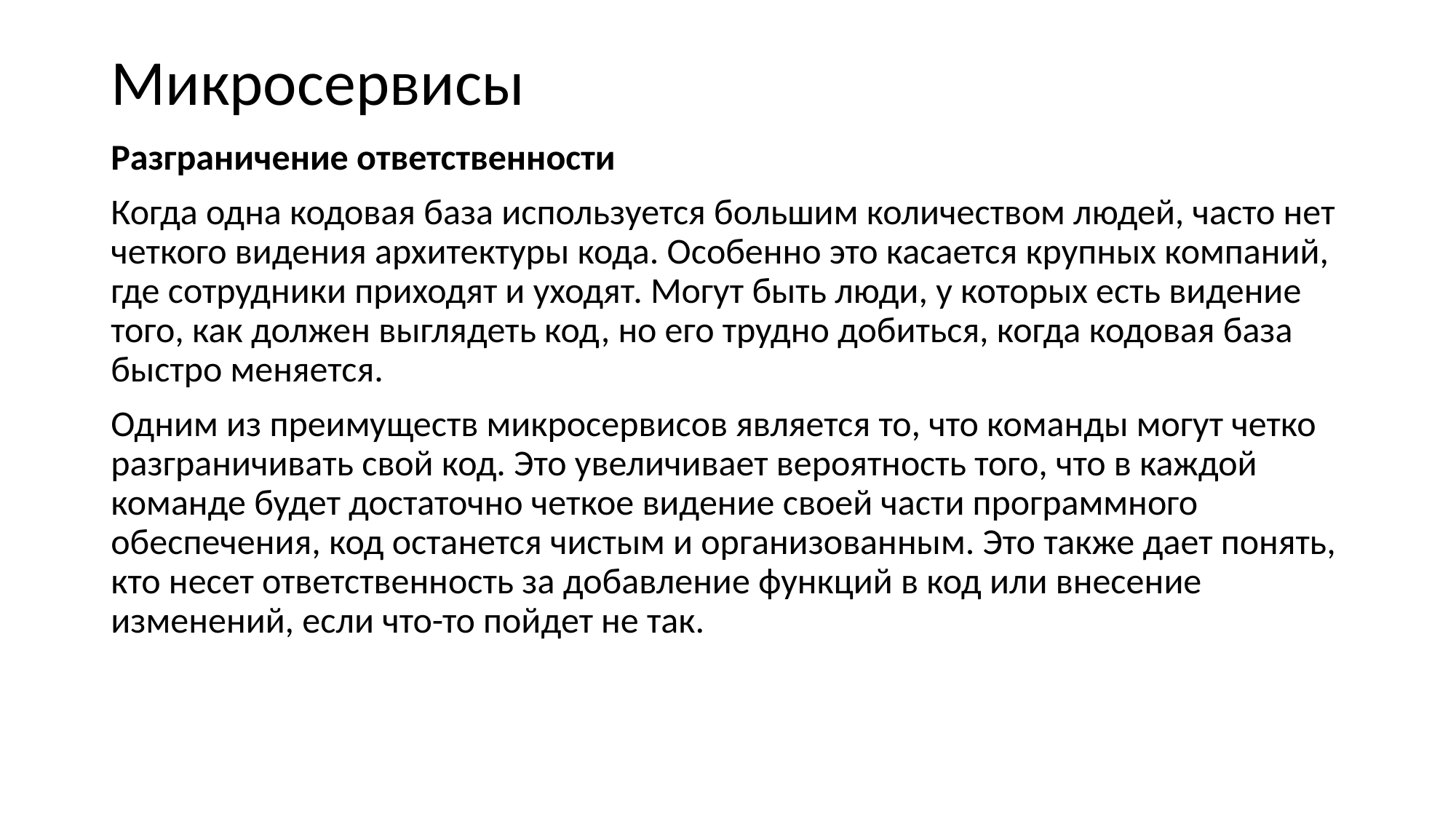

# Микросервисы
Разграничение ответственности
Когда одна кодовая база используется большим количеством людей, часто нет четкого видения архитектуры кода. Особенно это касается крупных компаний, где сотрудники приходят и уходят. Могут быть люди, у которых есть видение того, как должен выглядеть код, но его трудно добиться, когда кодовая база быстро меняется.
Одним из преимуществ микросервисов является то, что команды могут четко разграничивать свой код. Это увеличивает вероятность того, что в каждой команде будет достаточно четкое видение своей части программного обеспечения, код останется чистым и организованным. Это также дает понять, кто несет ответственность за добавление функций в код или внесение изменений, если что-то пойдет не так.